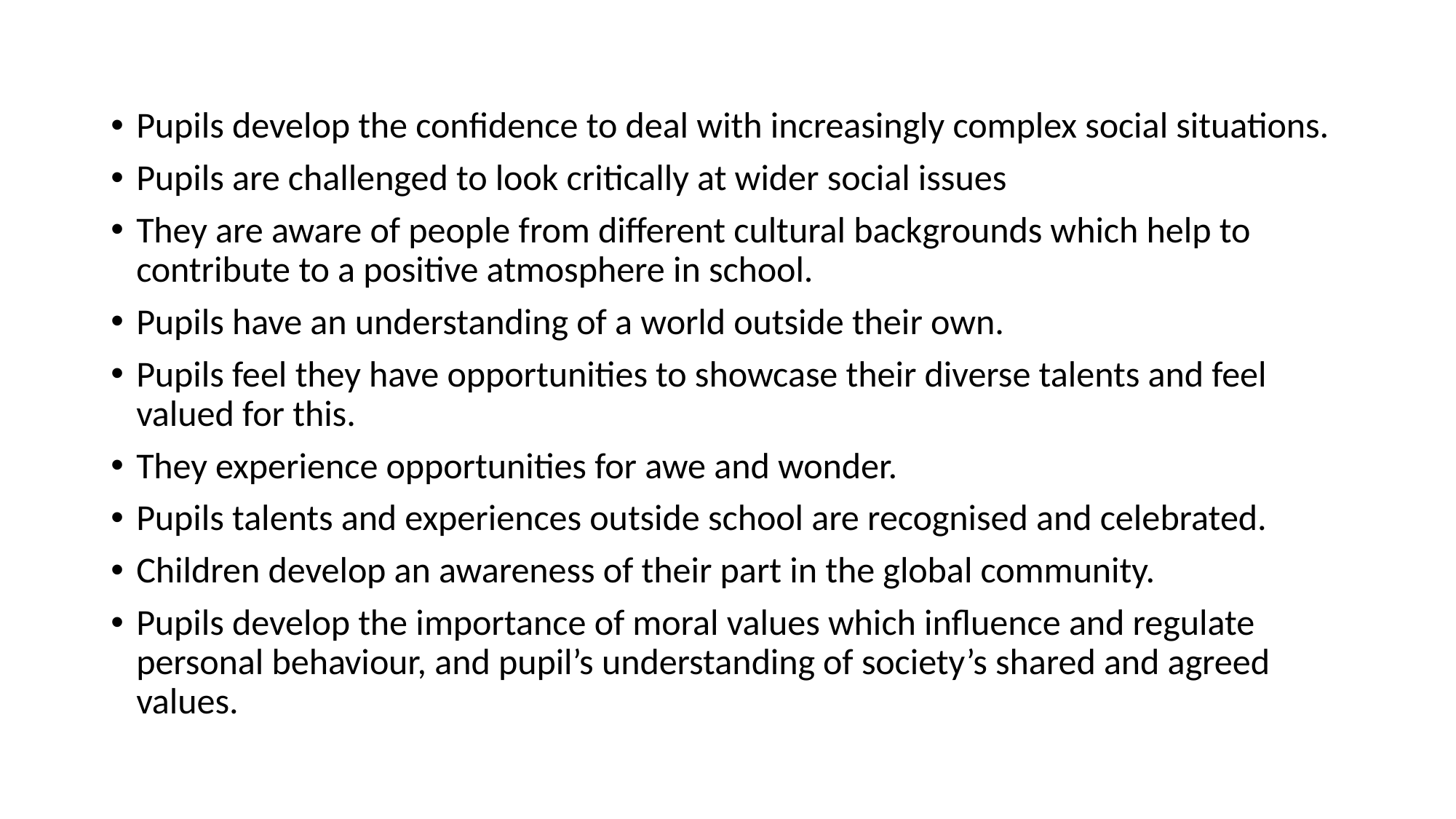

Pupils develop the confidence to deal with increasingly complex social situations.
Pupils are challenged to look critically at wider social issues
They are aware of people from different cultural backgrounds which help to contribute to a positive atmosphere in school.
Pupils have an understanding of a world outside their own.
Pupils feel they have opportunities to showcase their diverse talents and feel valued for this.
They experience opportunities for awe and wonder.
Pupils talents and experiences outside school are recognised and celebrated.
Children develop an awareness of their part in the global community.
Pupils develop the importance of moral values which influence and regulate personal behaviour, and pupil’s understanding of society’s shared and agreed values.